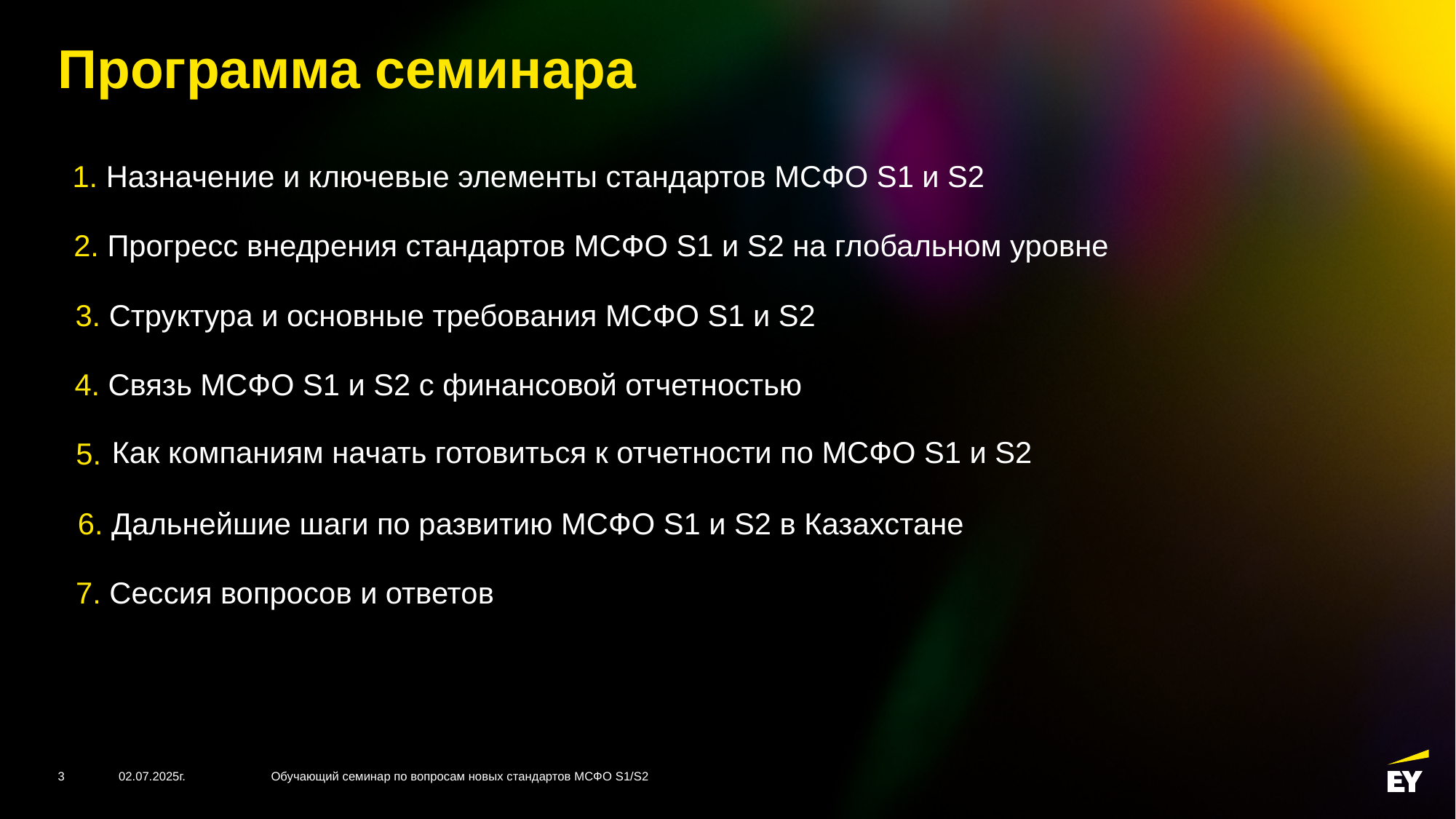

# Программа семинара
1. Назначение и ключевые элементы стандартов МСФО S1 и S2
2. Прогресс внедрения стандартов МСФО S1 и S2 на глобальном уровне
3. Структура и основные требования МСФО S1 и S2
4. Связь МСФО S1 и S2 с финансовой отчетностью
 Как компаниям начать готовиться к отчетности по МСФО S1 и S2
5.
6. Дальнейшие шаги по развитию МСФО S1 и S2 в Казахстане
7. Сессия вопросов и ответов
3
02.07.2025г.
Обучающий семинар по вопросам новых стандартов МСФО S1/S2